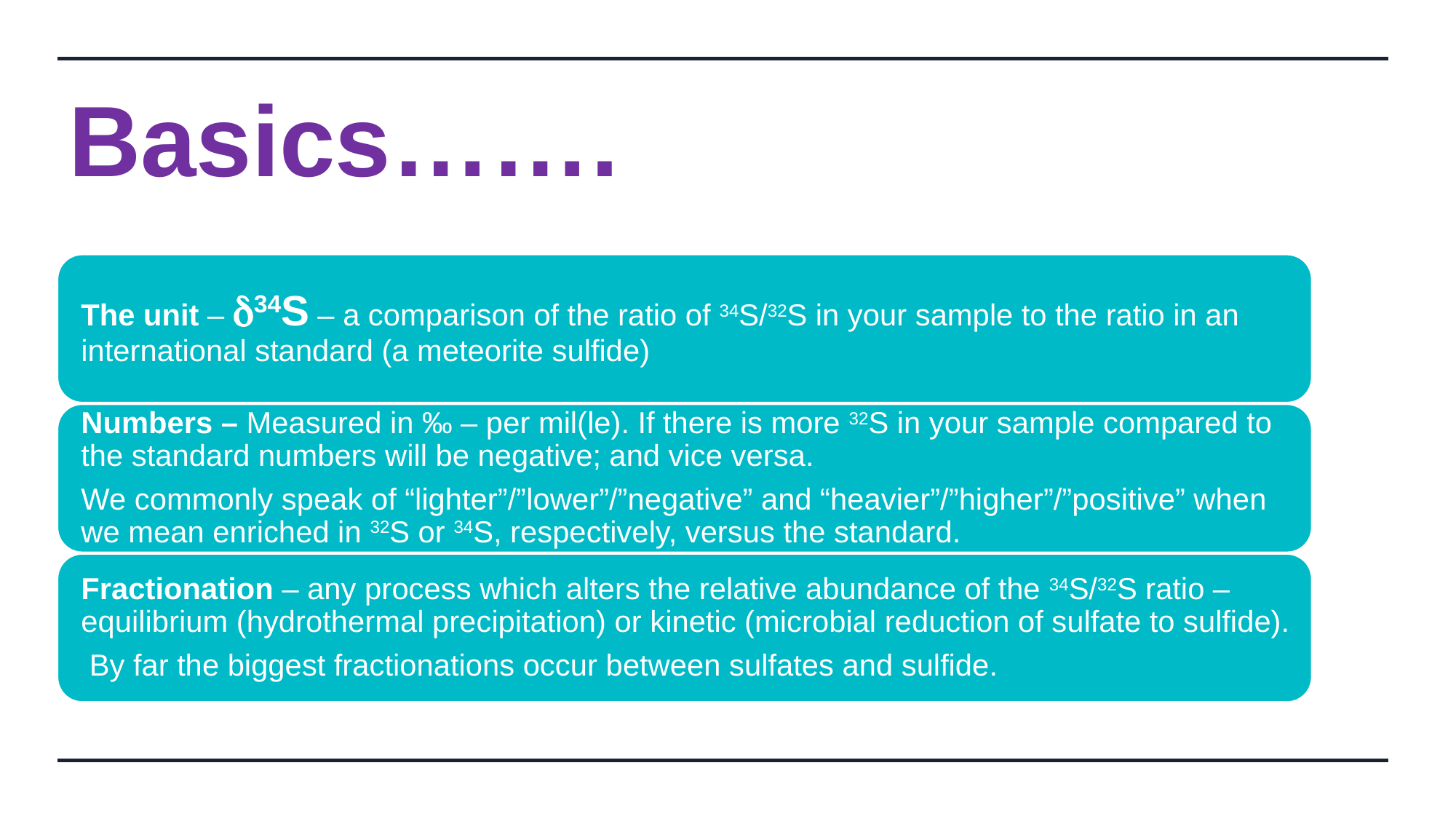

# Basics…….
The unit – δ34S – a comparison of the ratio of 34S/32S in your sample to the ratio in an international standard (a meteorite sulfide)
Numbers – Measured in ‰ – per mil(le). If there is more 32S in your sample compared to the standard numbers will be negative; and vice versa.
We commonly speak of “lighter”/”lower”/”negative” and “heavier”/”higher”/”positive” when we mean enriched in 32S or 34S, respectively, versus the standard.
Fractionation – any process which alters the relative abundance of the 34S/32S ratio – equilibrium (hydrothermal precipitation) or kinetic (microbial reduction of sulfate to sulfide).
 By far the biggest fractionations occur between sulfates and sulfide.